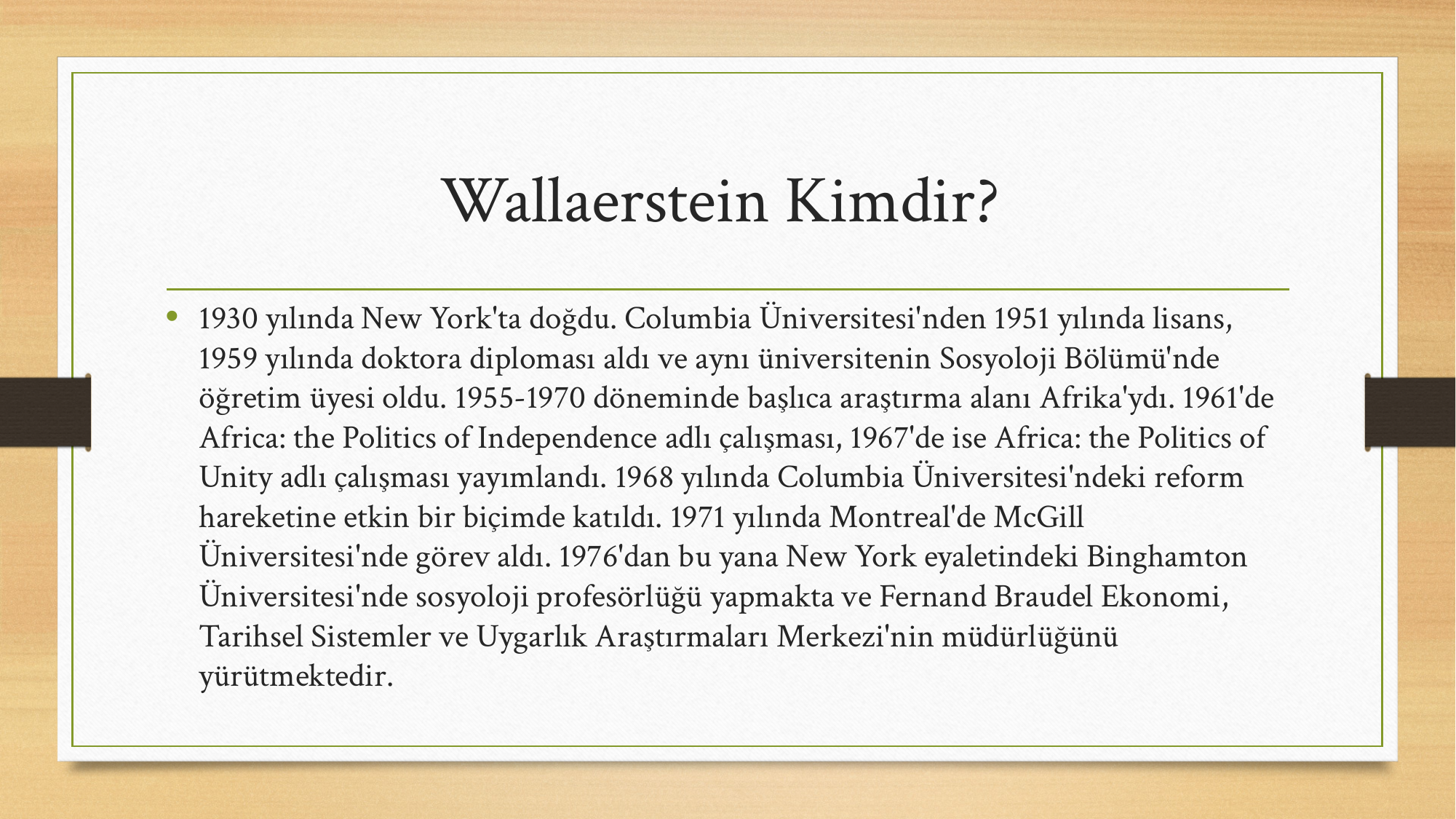

# Wallaerstein Kimdir?

1930 yılında New York'ta doğdu. Columbia Üniversitesi'nden 1951 yılında lisans, 1959 yılında doktora diploması aldı ve aynı üniversitenin Sosyoloji Bölümü'nde öğretim üyesi oldu. 1955-1970 döneminde başlıca araştırma alanı Afrika'ydı. 1961'de Africa: the Politics of Independence adlı çalışması, 1967'de ise Africa: the Politics of Unity adlı çalışması yayımlandı. 1968 yılında Columbia Üniversitesi'ndeki reform hareketine etkin bir biçimde katıldı. 1971 yılında Montreal'de McGill Üniversitesi'nde görev aldı. 1976'dan bu yana New York eyaletindeki Binghamton Üniversitesi'nde sosyoloji profesörlüğü yapmakta ve Fernand Braudel Ekonomi, Tarihsel Sistemler ve Uygarlık Araştırmaları Merkezi'nin müdürlüğünü yürütmektedir.